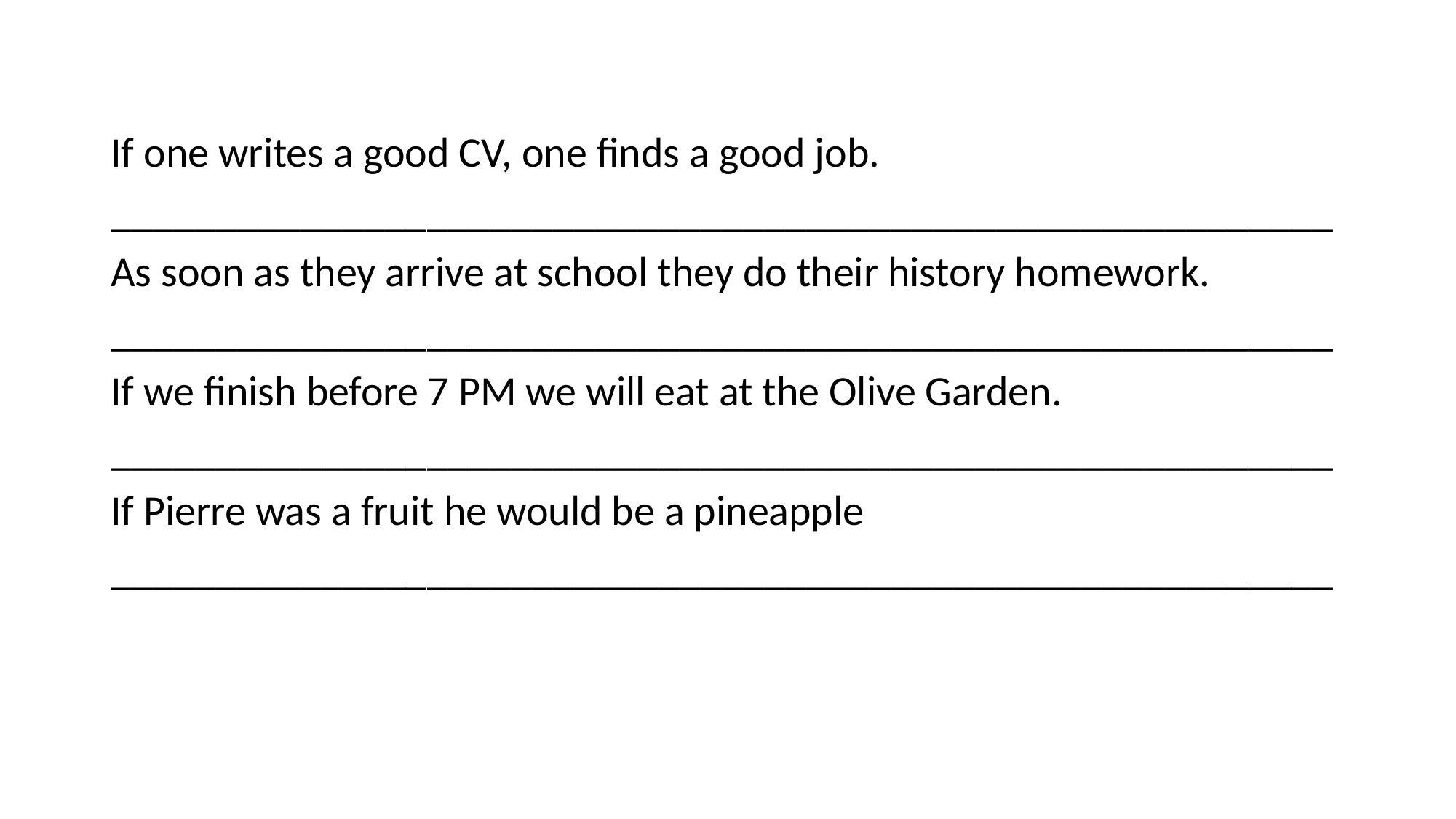

#

If one writes a good CV, one finds a good job.
__________________________________________________________
As soon as they arrive at school they do their history homework.
__________________________________________________________
If we finish before 7 PM we will eat at the Olive Garden.
__________________________________________________________
If Pierre was a fruit he would be a pineapple
__________________________________________________________